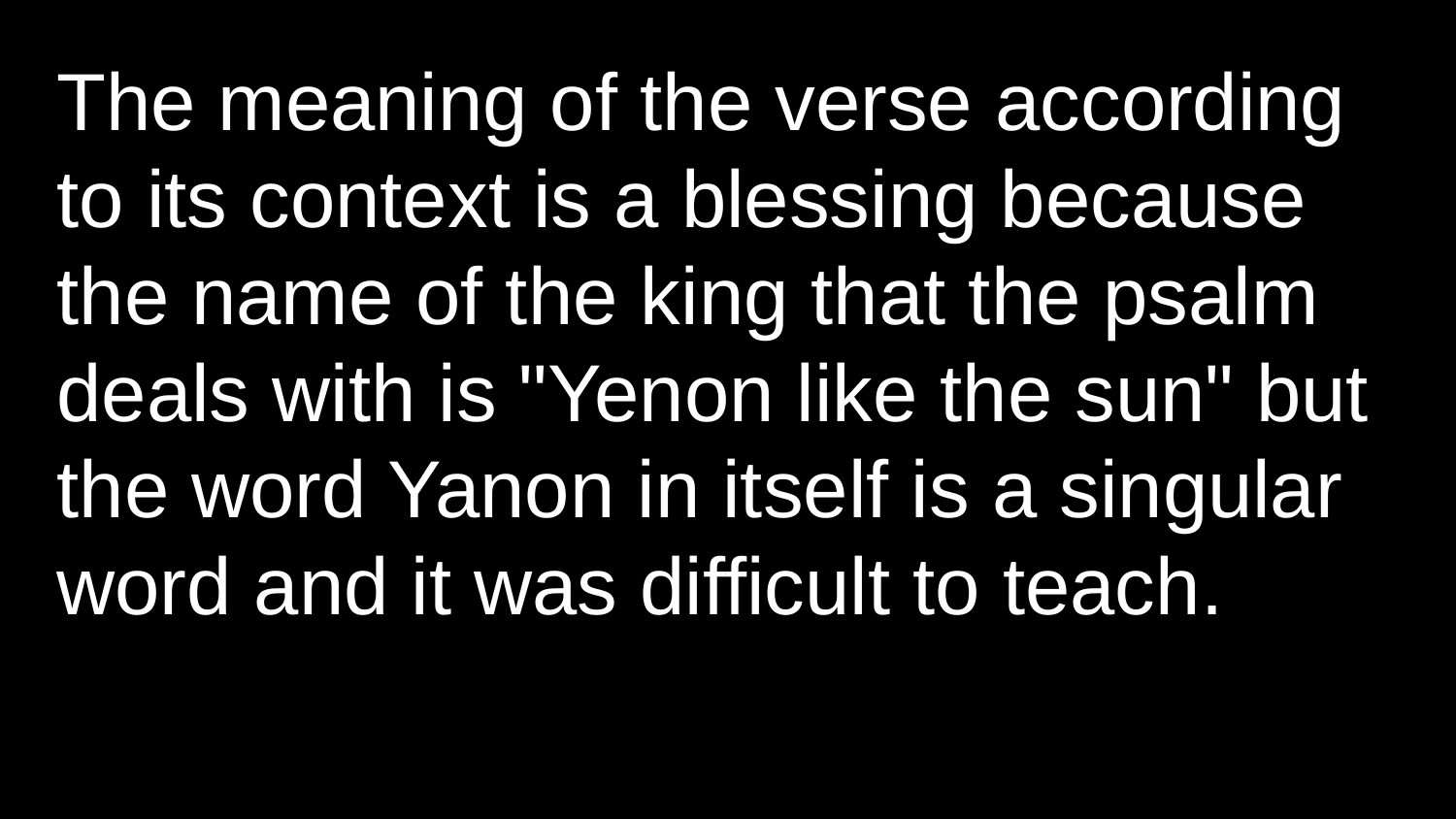

The meaning of the verse according to its context is a blessing because the name of the king that the psalm deals with is "Yenon like the sun" but the word Yanon in itself is a singular word and it was difficult to teach.